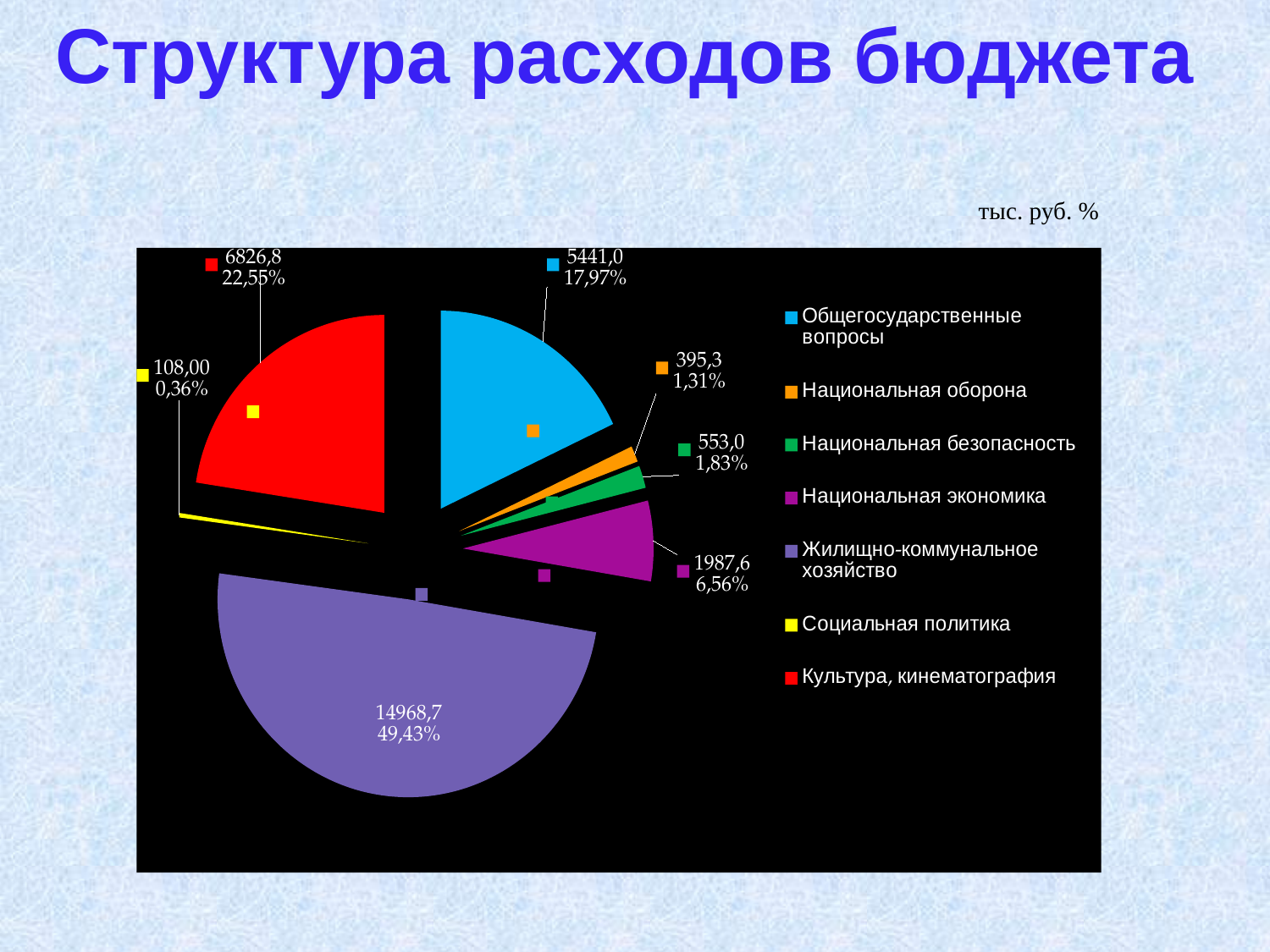

Структура расходов бюджета

тыс. руб. %

### Chart

| Category | Продажи | Столбец1 |
|---|---|---|
| Общегосударственные вопросы | 5441.0 | 17.968719039378602 |
| Национальная оборона | 395.3 | 1.3054649212031546 |
| Национальная безопасность | 553.0 | 1.8262638538460523 |
| Национальная экономика | 1987.6 | 6.563981981743967 |
| Жилищно-коммунальное хозяйство | 14968.7 | 49.43362703266799 |
| Социальная политика | 108.0 | 0.3566663584364803 |
| Культура, кинематография | 6826.8 | 22.545276812723735 |